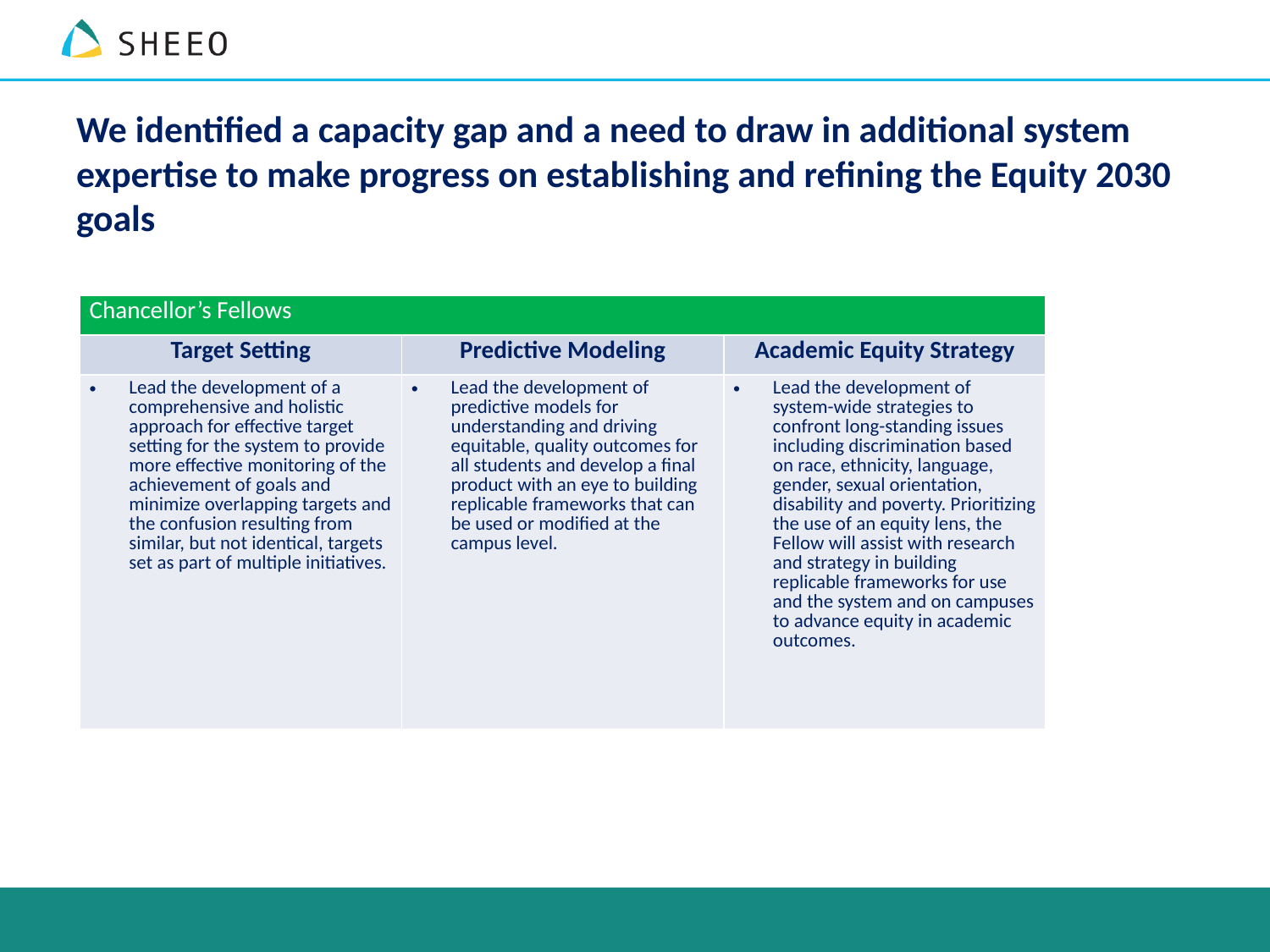

# We identified a capacity gap and a need to draw in additional system expertise to make progress on establishing and refining the Equity 2030 goals
| Chancellor’s Fellows |  |  |
| --- | --- | --- |
| Target Setting | Predictive Modeling | Academic Equity Strategy |
| Lead the development of a comprehensive and holistic approach for effective target setting for the system to provide more effective monitoring of the achievement of goals and minimize overlapping targets and the confusion resulting from similar, but not identical, targets set as part of multiple initiatives. | Lead the development of predictive models for understanding and driving equitable, quality outcomes for all students and develop a final product with an eye to building replicable frameworks that can be used or modified at the campus level. | Lead the development of system-wide strategies to confront long-standing issues including discrimination based on race, ethnicity, language, gender, sexual orientation, disability and poverty. Prioritizing the use of an equity lens, the Fellow will assist with research and strategy in building replicable frameworks for use and the system and on campuses to advance equity in academic outcomes. |